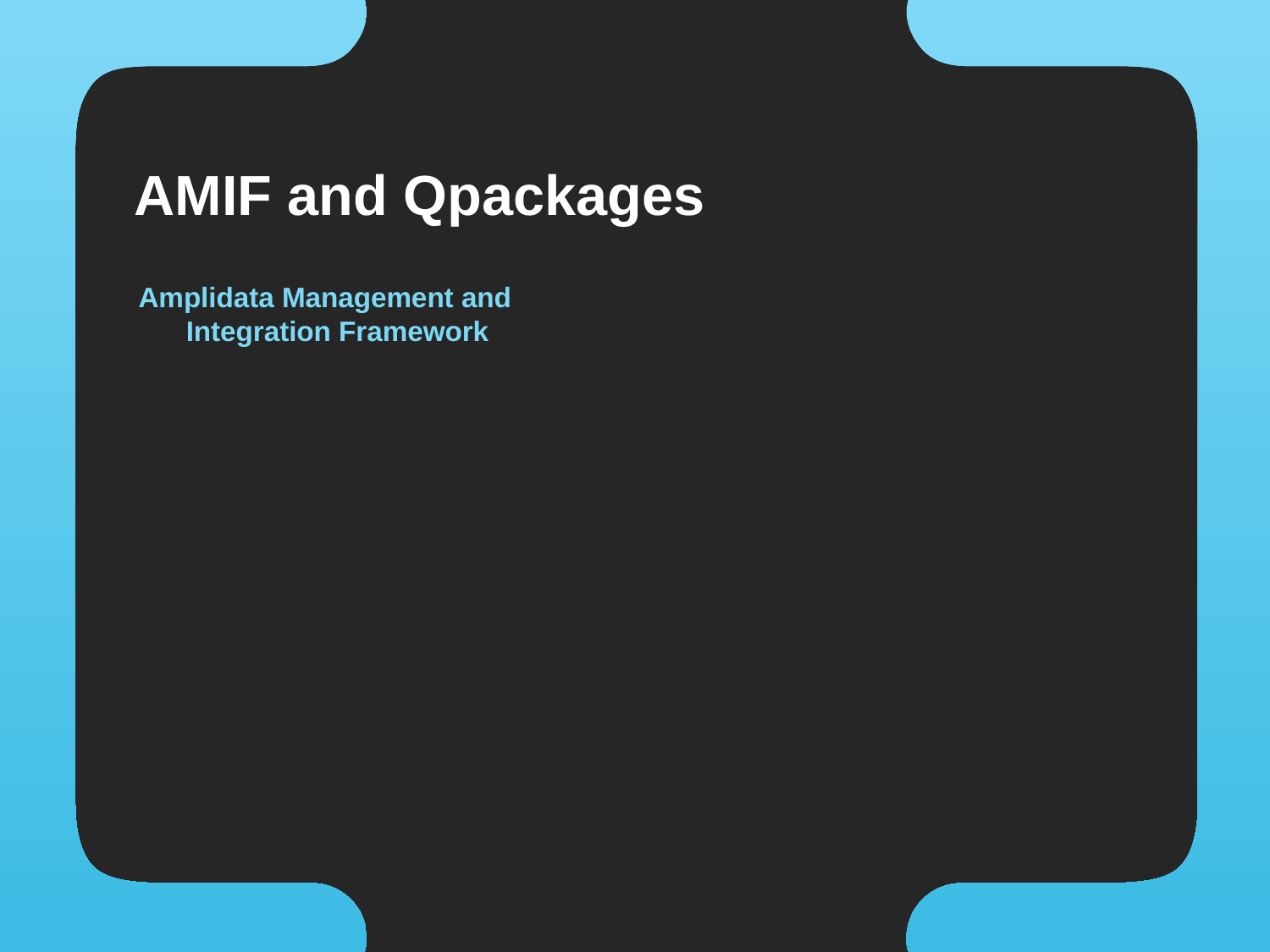

# AMIF and Qpackages
Amplidata Management and Integration Framework